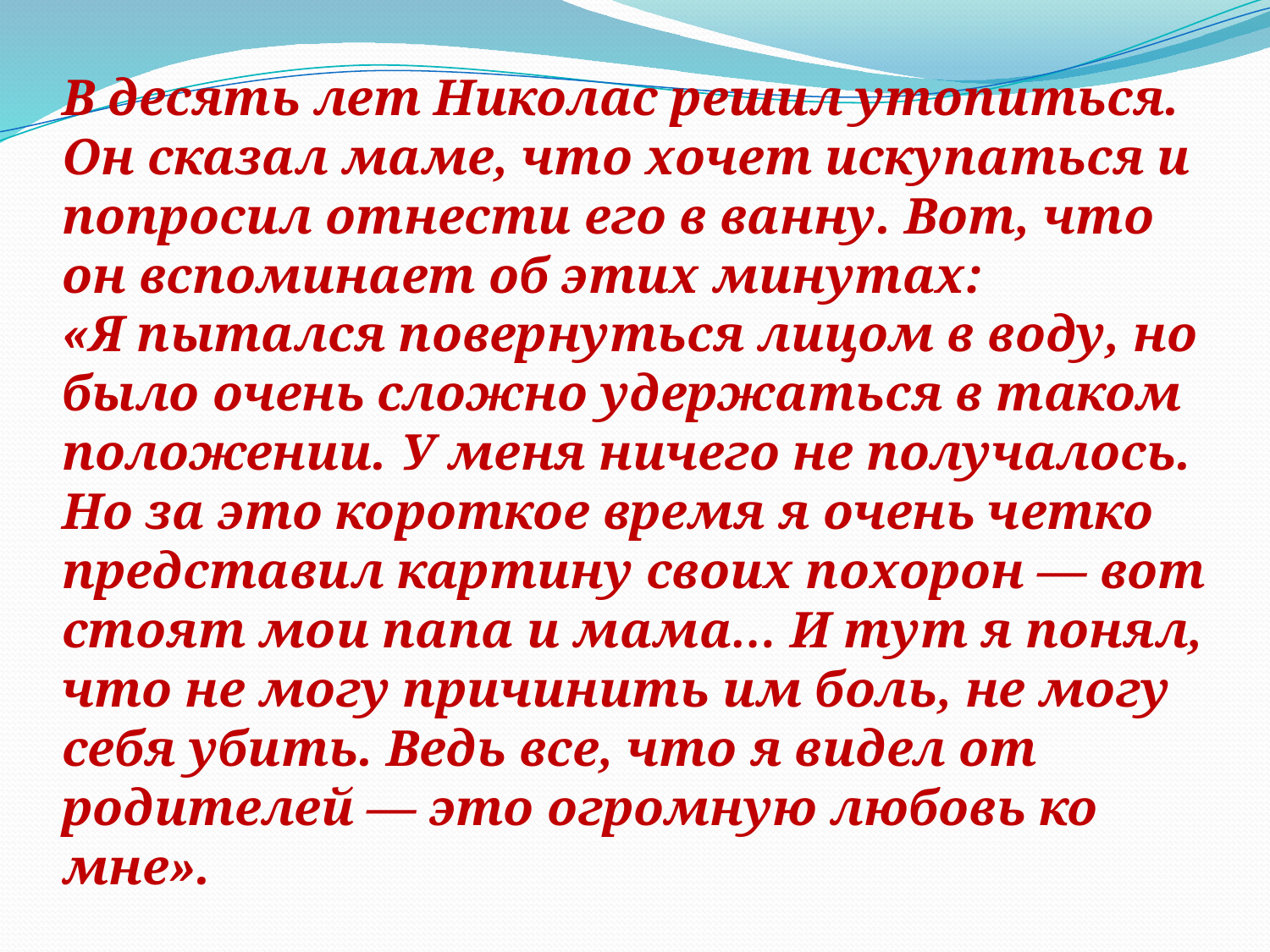

В десять лет Николас решил утопиться. Он сказал маме, что хочет искупаться и попросил отнести его в ванну. Вот, что он вспоминает об этих минутах:
«Я пытался повернуться лицом в воду, но было очень сложно удержаться в таком положении. У меня ничего не получалось. Но за это короткое время я очень четко представил картину своих похорон — вот стоят мои папа и мама… И тут я понял, что не могу причинить им боль, не могу себя убить. Ведь все, что я видел от родителей — это огромную любовь ко мне».